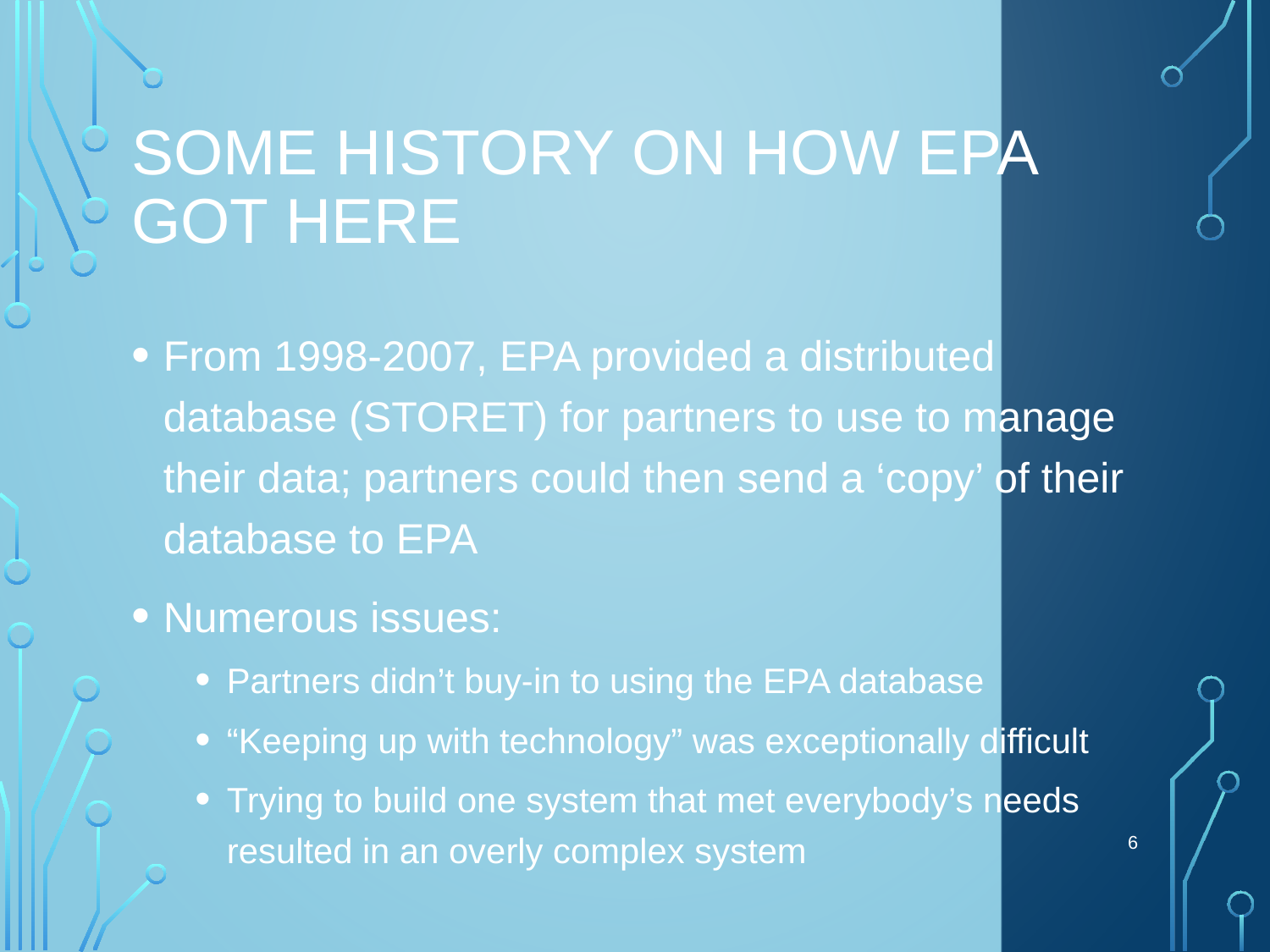

# Some history on how EPA got here
From 1998-2007, EPA provided a distributed database (STORET) for partners to use to manage their data; partners could then send a ‘copy’ of their database to EPA
Numerous issues:
Partners didn’t buy-in to using the EPA database
“Keeping up with technology” was exceptionally difficult
Trying to build one system that met everybody’s needs resulted in an overly complex system

6